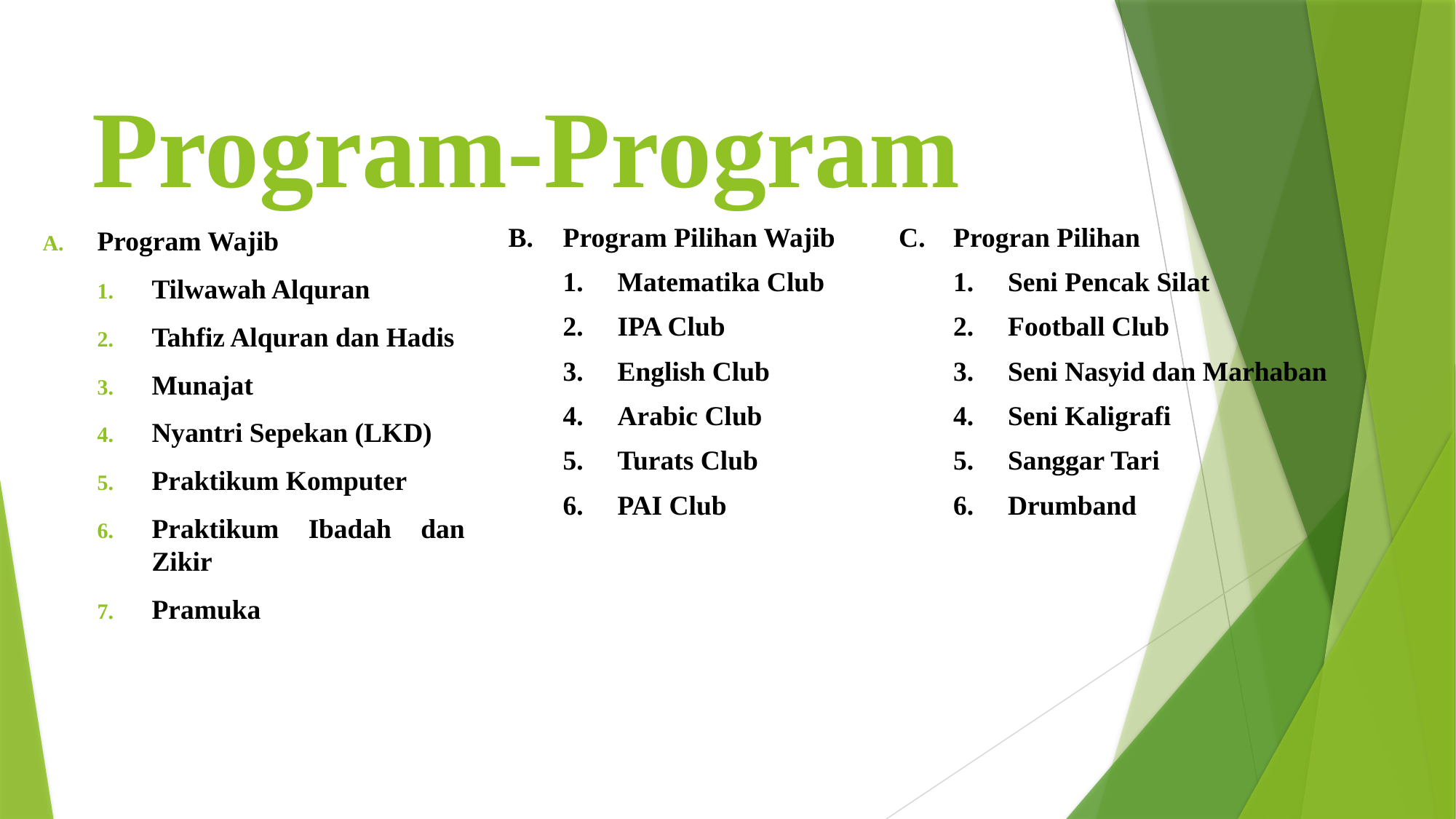

# Program-Program
Program Wajib
Tilwawah Alquran
Tahfiz Alquran dan Hadis
Munajat
Nyantri Sepekan (LKD)
Praktikum Komputer
Praktikum Ibadah dan Zikir
Pramuka

Program Pilihan Wajib
Matematika Club
IPA Club
English Club
Arabic Club
Turats Club
PAI Club
Progran Pilihan
Seni Pencak Silat
Football Club
Seni Nasyid dan Marhaban
Seni Kaligrafi
Sanggar Tari
Drumband